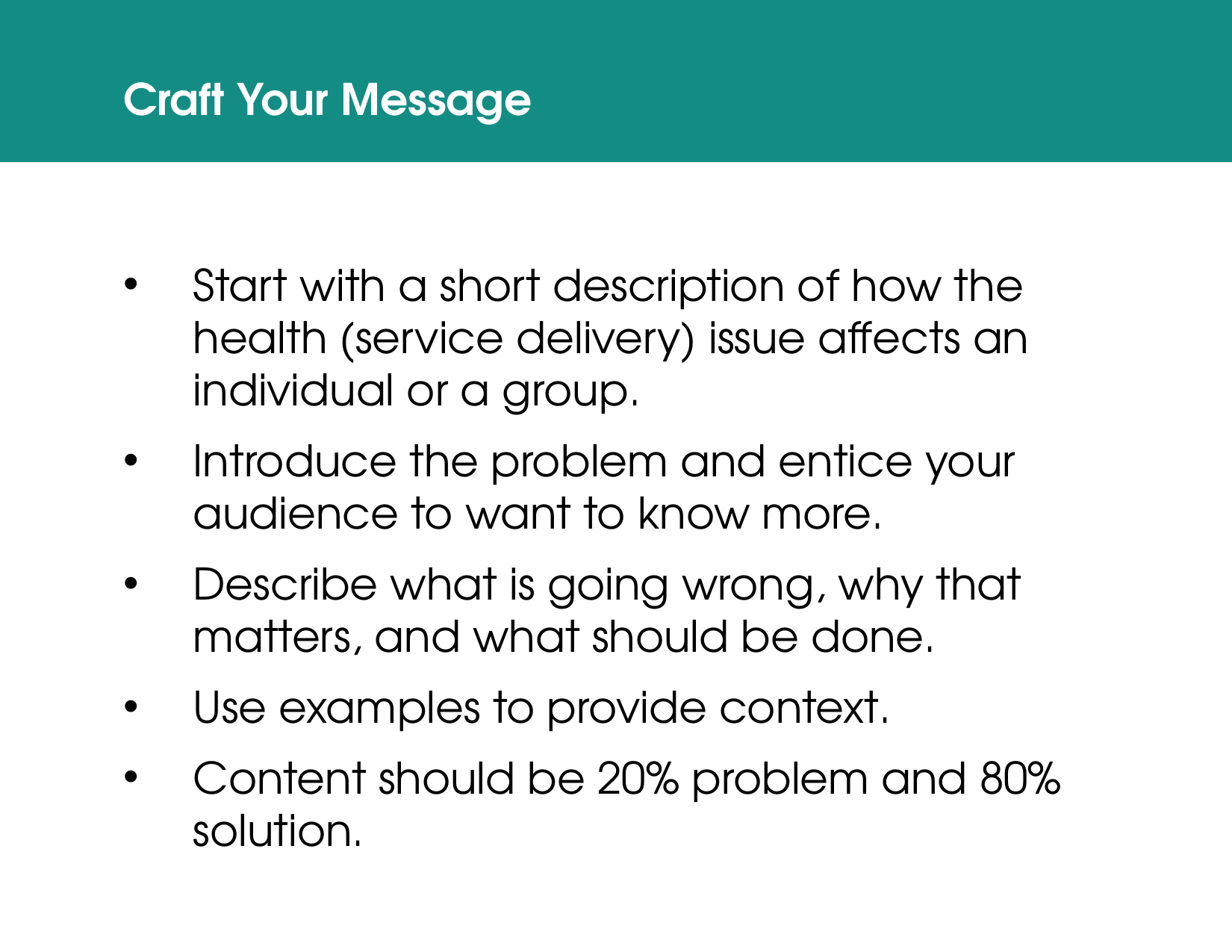

# Craft Your Message
Start with a short description of how the health (service delivery) issue affects an individual or a group.
Introduce the problem and entice your audience to want to know more.
Describe what is going wrong, why that matters, and what should be done.
Use examples to provide context.
Content should be 20% problem and 80% solution.